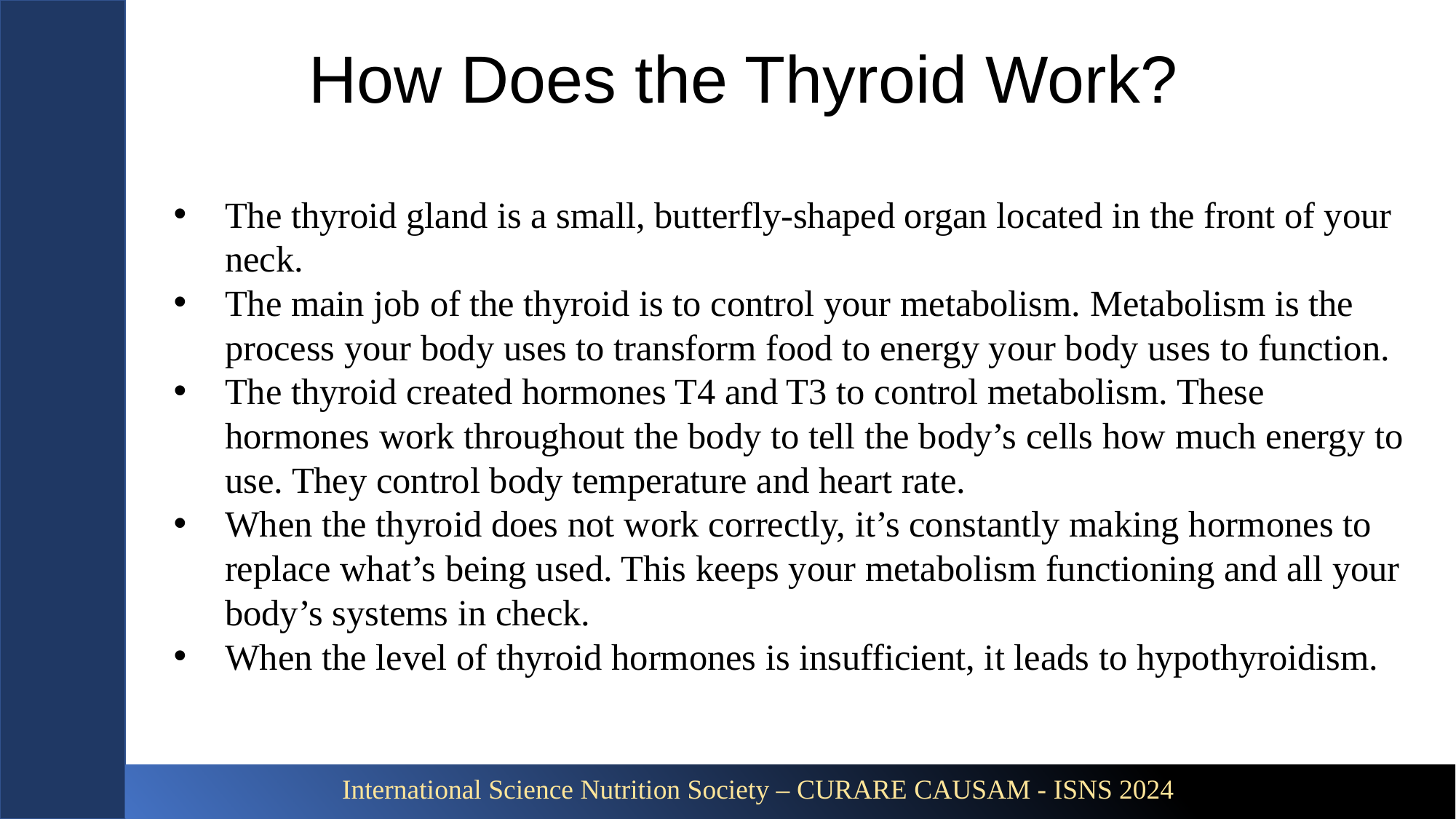

# How Does the Thyroid Work?
The thyroid gland is a small, butterfly-shaped organ located in the front of your neck.
The main job of the thyroid is to control your metabolism. Metabolism is the process your body uses to transform food to energy your body uses to function.
The thyroid created hormones T4 and T3 to control metabolism. These hormones work throughout the body to tell the body’s cells how much energy to use. They control body temperature and heart rate.
When the thyroid does not work correctly, it’s constantly making hormones to replace what’s being used. This keeps your metabolism functioning and all your body’s systems in check.
When the level of thyroid hormones is insufficient, it leads to hypothyroidism.

International Science Nutrition Society – CURARE CAUSAM - ISNS 2024